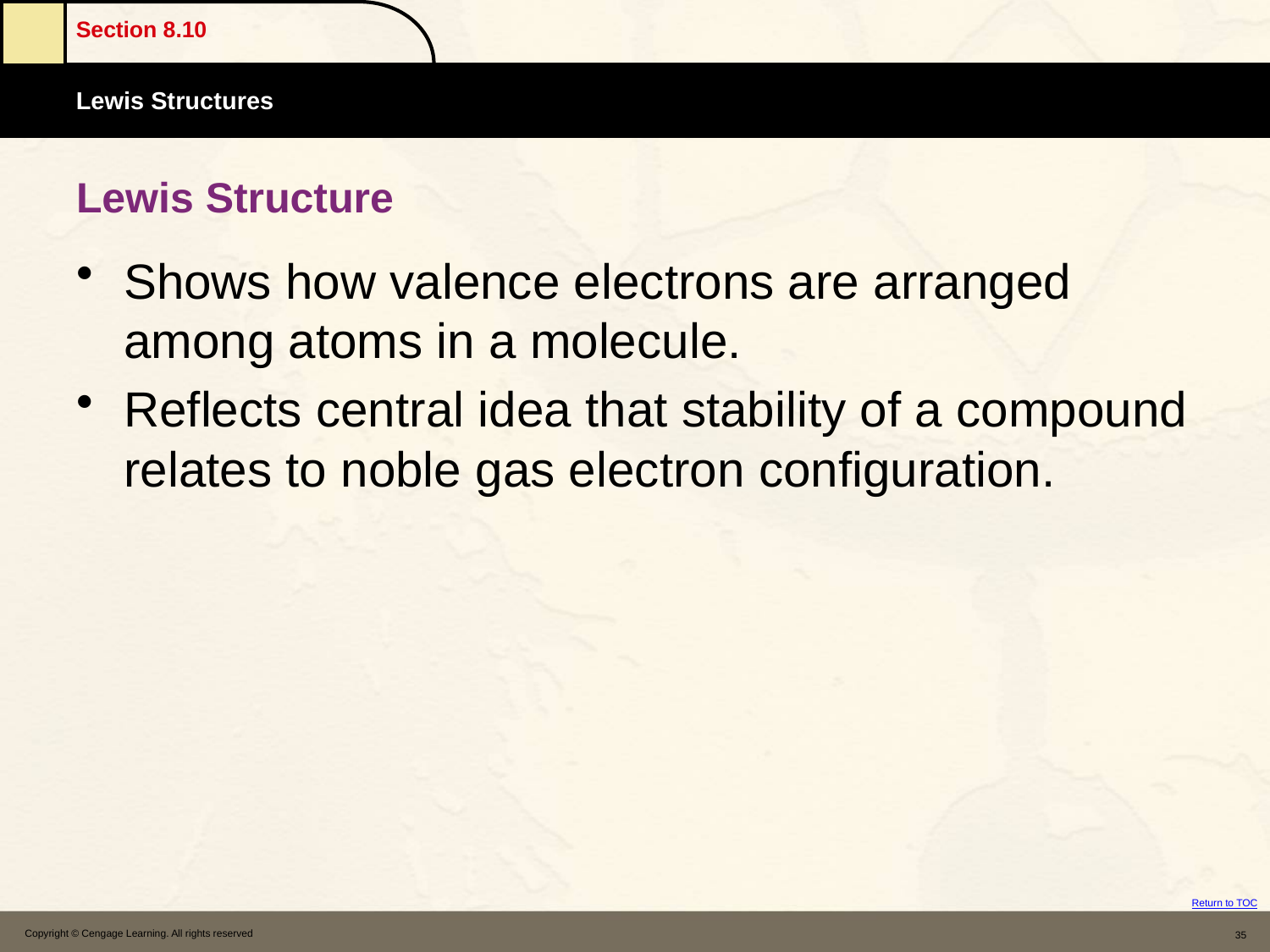

# Lewis Structure
Shows how valence electrons are arranged among atoms in a molecule.
Reflects central idea that stability of a compound relates to noble gas electron configuration.

Copyright © Cengage Learning. All rights reserved
35